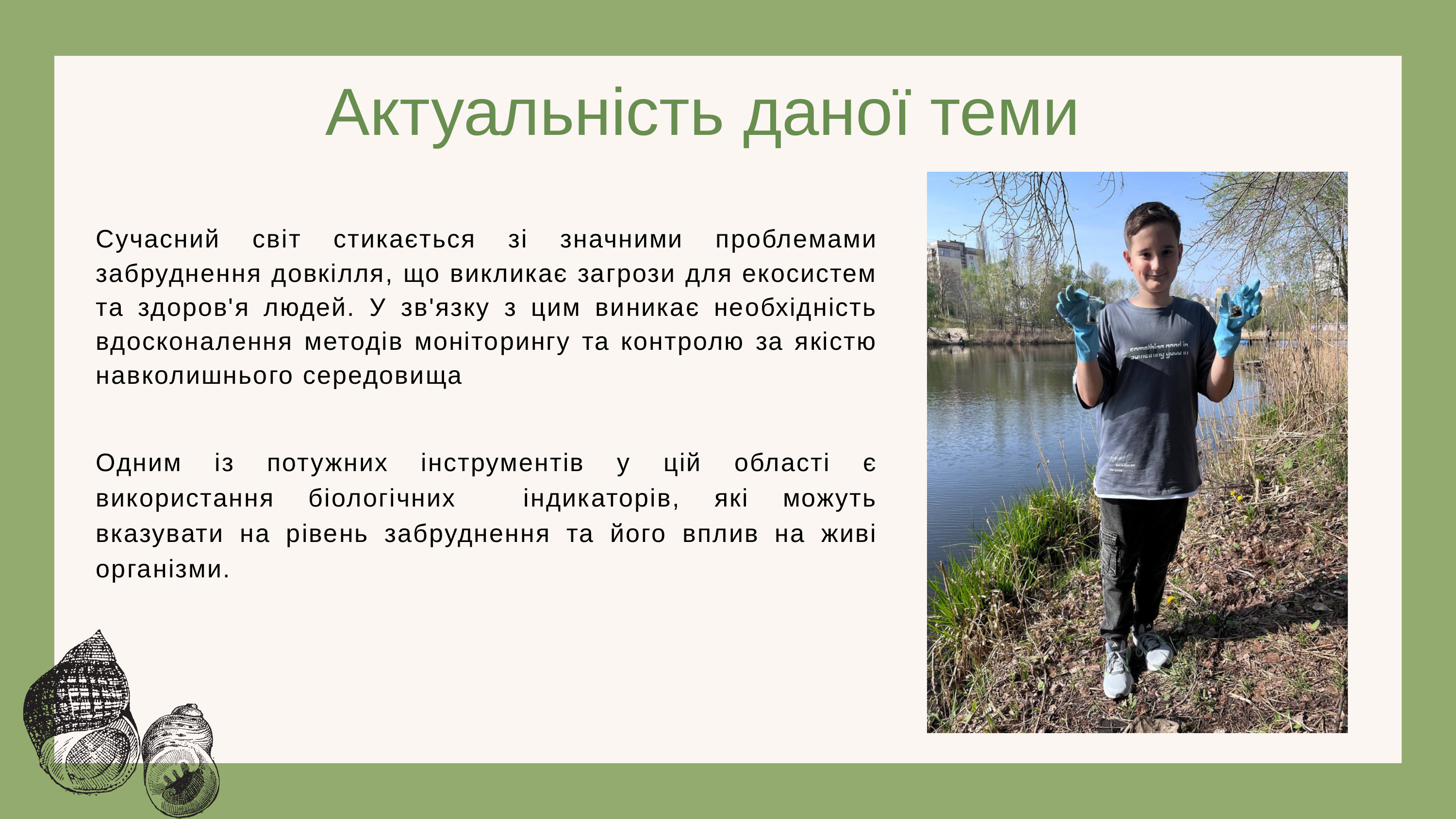

Актуальність даної теми

Сучасний світ стикається зі значними проблемами забруднення довкілля, що викликає загрози для екосистем та здоров'я людей. У зв'язку з цим виникає необхідність вдосконалення методів моніторингу та контролю за якістю навколишнього середовища
Одним із потужних інструментів у цій області є використання біологічних  індикаторів, які можуть вказувати на рівень забруднення та його вплив на живі організми.